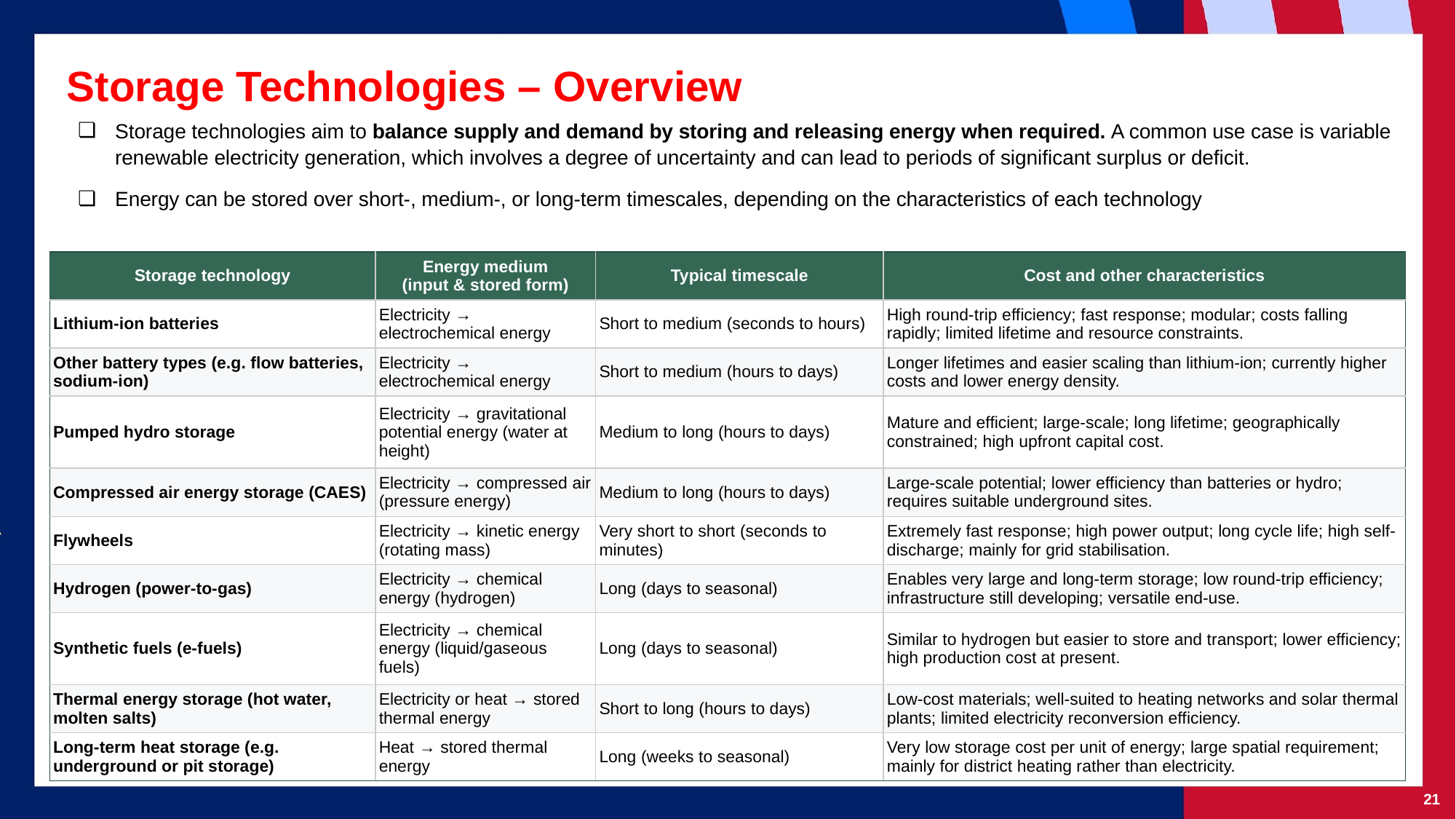

# Storage Technologies – Overview
Storage technologies aim to balance supply and demand by storing and releasing energy when required. A common use case is variable renewable electricity generation, which involves a degree of uncertainty and can lead to periods of significant surplus or deficit.
Energy can be stored over short-, medium-, or long-term timescales, depending on the characteristics of each technology
| Storage technology | Energy medium (input & stored form) | Typical timescale | Cost and other characteristics |
| --- | --- | --- | --- |
| Lithium-ion batteries | Electricity → electrochemical energy | Short to medium (seconds to hours) | High round-trip efficiency; fast response; modular; costs falling rapidly; limited lifetime and resource constraints. |
| Other battery types (e.g. flow batteries, sodium-ion) | Electricity → electrochemical energy | Short to medium (hours to days) | Longer lifetimes and easier scaling than lithium-ion; currently higher costs and lower energy density. |
| Pumped hydro storage | Electricity → gravitational potential energy (water at height) | Medium to long (hours to days) | Mature and efficient; large-scale; long lifetime; geographically constrained; high upfront capital cost. |
| Compressed air energy storage (CAES) | Electricity → compressed air (pressure energy) | Medium to long (hours to days) | Large-scale potential; lower efficiency than batteries or hydro; requires suitable underground sites. |
| Flywheels | Electricity → kinetic energy (rotating mass) | Very short to short (seconds to minutes) | Extremely fast response; high power output; long cycle life; high self-discharge; mainly for grid stabilisation. |
| Hydrogen (power-to-gas) | Electricity → chemical energy (hydrogen) | Long (days to seasonal) | Enables very large and long-term storage; low round-trip efficiency; infrastructure still developing; versatile end-use. |
| Synthetic fuels (e-fuels) | Electricity → chemical energy (liquid/gaseous fuels) | Long (days to seasonal) | Similar to hydrogen but easier to store and transport; lower efficiency; high production cost at present. |
| Thermal energy storage (hot water, molten salts) | Electricity or heat → stored thermal energy | Short to long (hours to days) | Low-cost materials; well-suited to heating networks and solar thermal plants; limited electricity reconversion efficiency. |
| Long-term heat storage (e.g. underground or pit storage) | Heat → stored thermal energy | Long (weeks to seasonal) | Very low storage cost per unit of energy; large spatial requirement; mainly for district heating rather than electricity. |
21